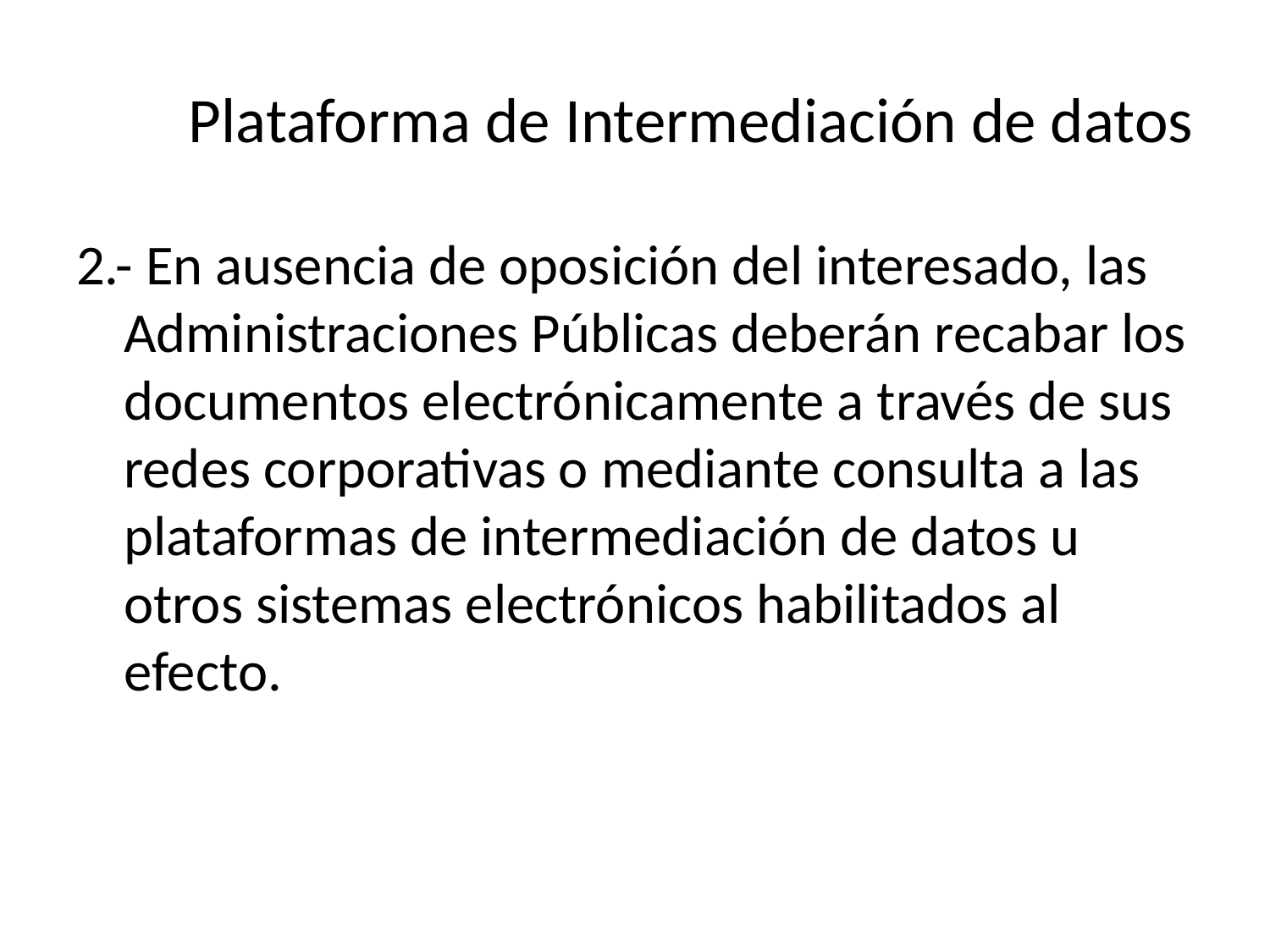

# Plataforma de Intermediación de datos
2.- En ausencia de oposición del interesado, las Administraciones Públicas deberán recabar los documentos electrónicamente a través de sus redes corporativas o mediante consulta a las plataformas de intermediación de datos u otros sistemas electrónicos habilitados al efecto.